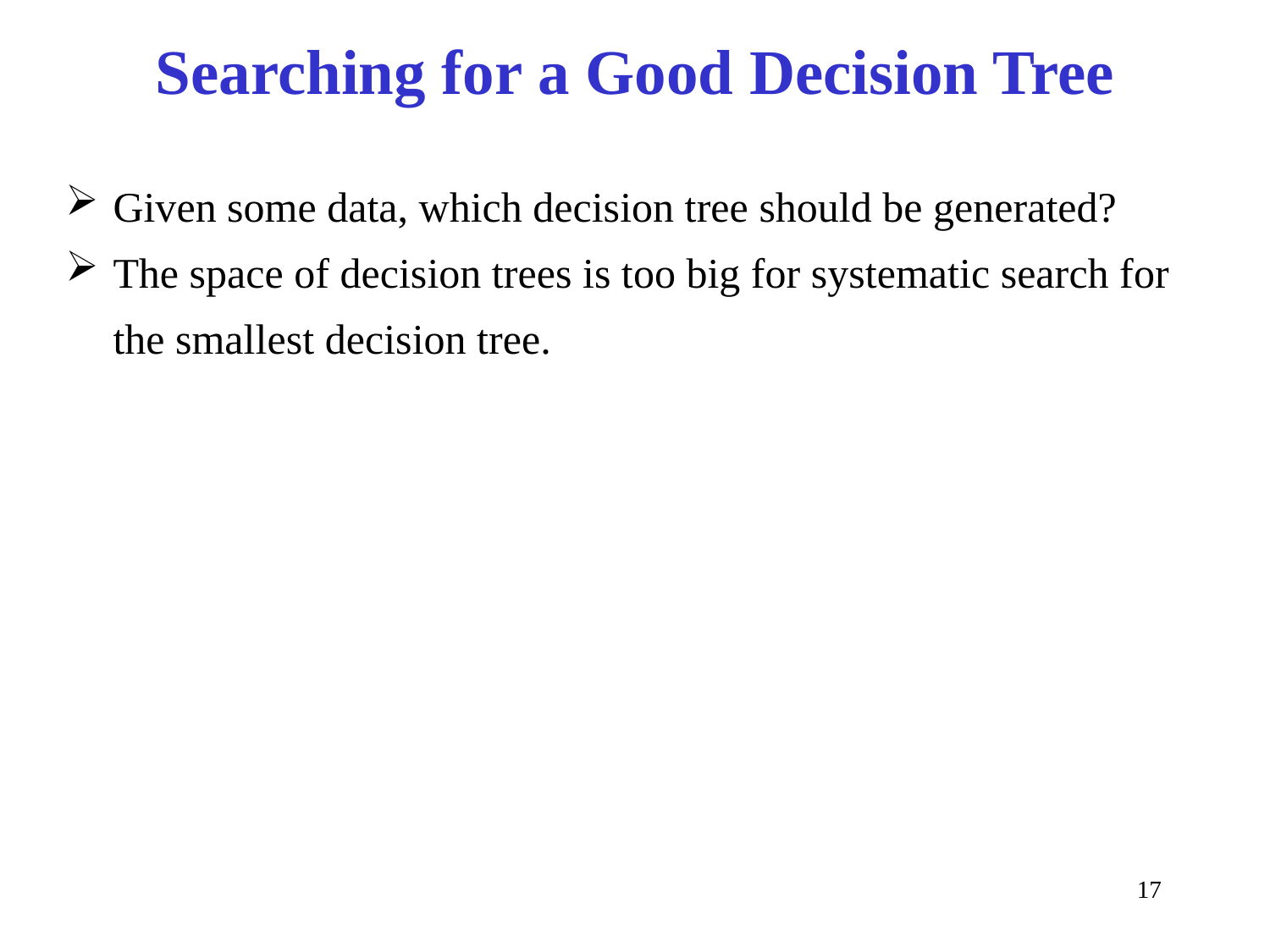

# Searching for a Good Decision Tree
Given some data, which decision tree should be generated?
The space of decision trees is too big for systematic search for the smallest decision tree.
17